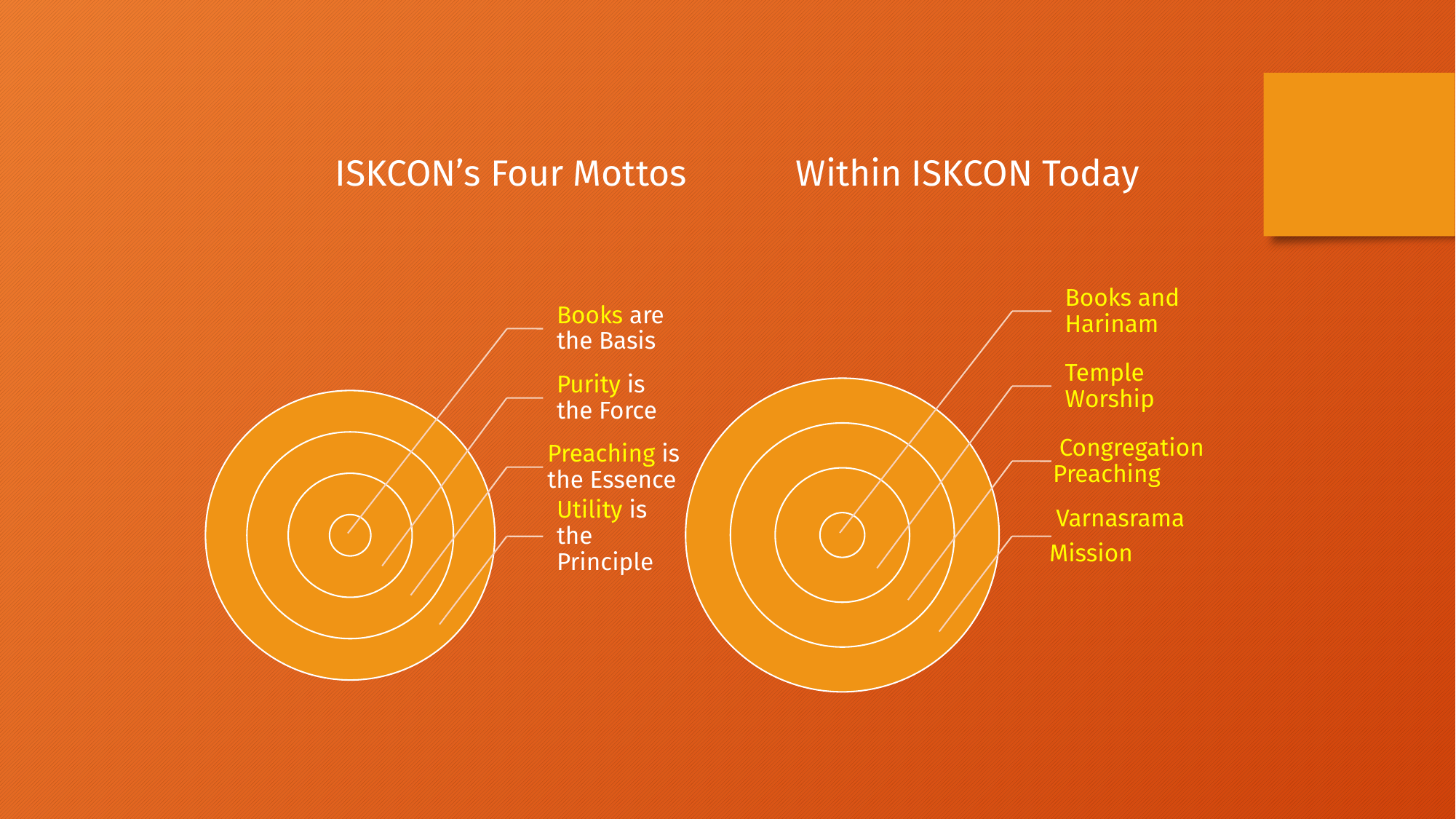

ISKCON’s Four Mottos
Within ISKCON Today
Books and Harinam
Temple Worship
 Congregation Preaching
 Varnasrama
Mission
Books are the Basis
Purity is the Force
Preaching is the Essence
Utility is the Principle